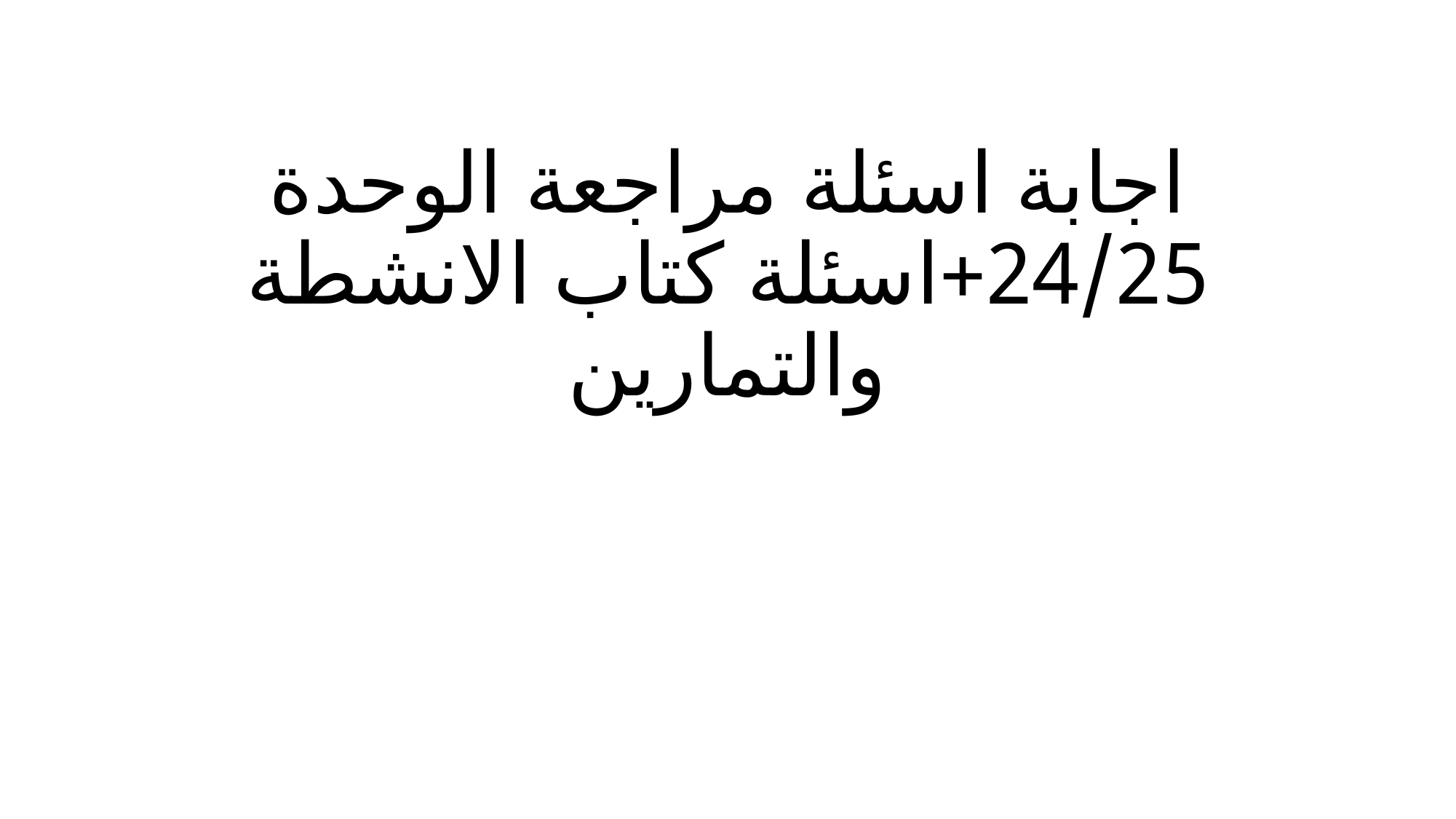

# اجابة اسئلة مراجعة الوحدة 24/25+اسئلة كتاب الانشطة والتمارين